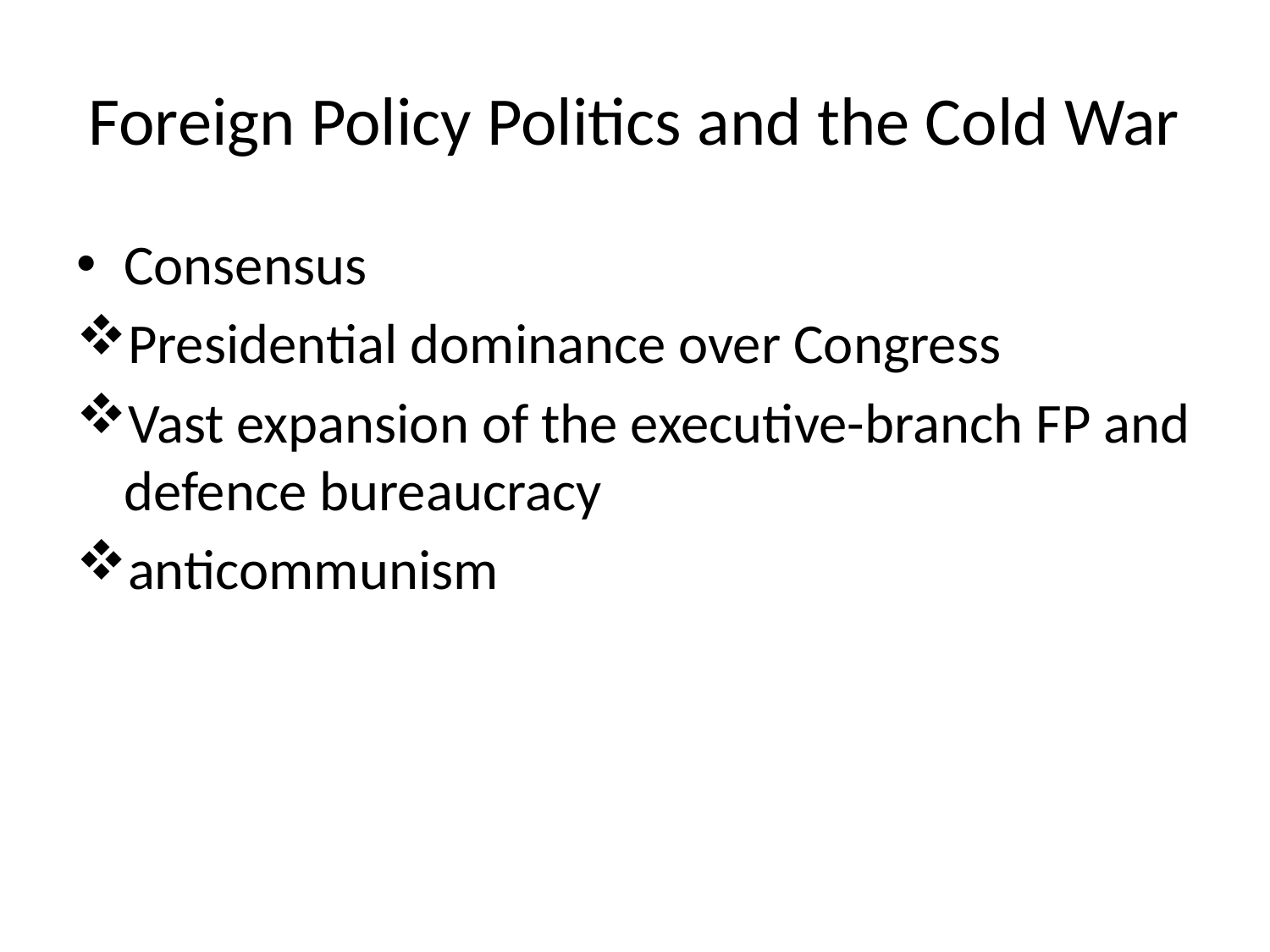

# Foreign Policy Politics and the Cold War
Consensus
Presidential dominance over Congress
Vast expansion of the executive-branch FP and defence bureaucracy
anticommunism